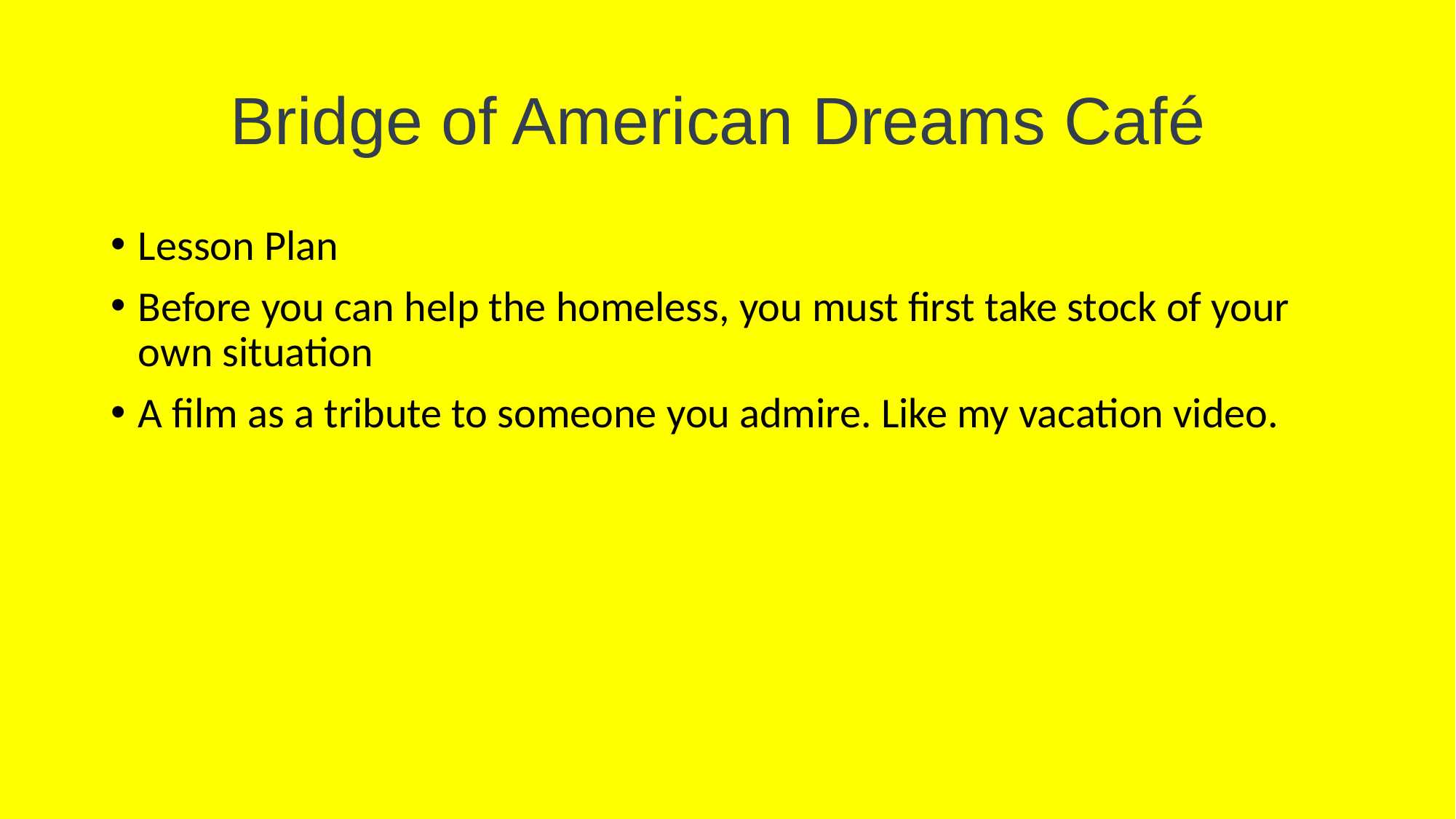

# Bridge of American Dreams Café
Lesson Plan
Before you can help the homeless, you must first take stock of your own situation
A film as a tribute to someone you admire. Like my vacation video.